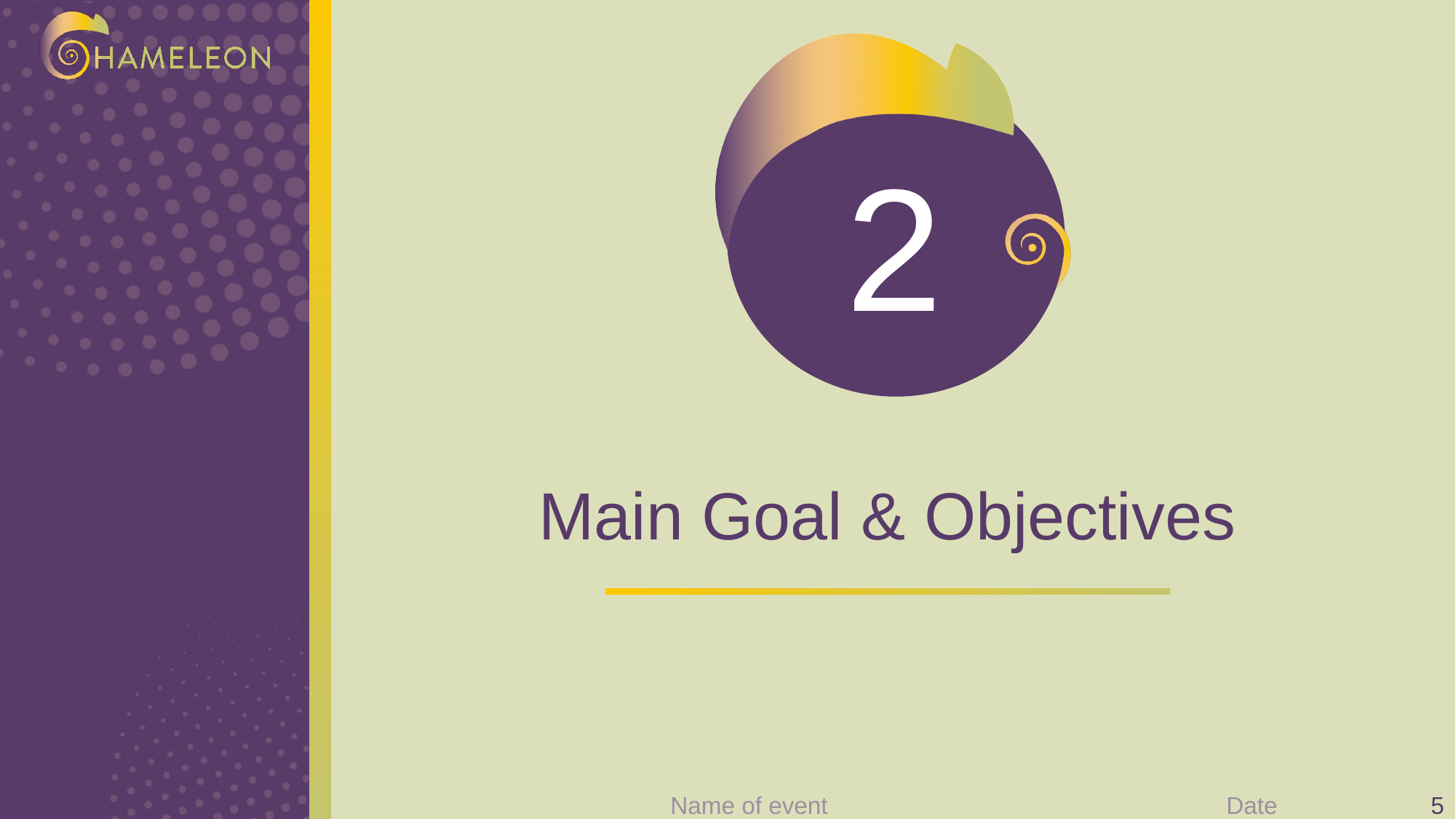

2
Main Goal & Objectives
Name of event
Date